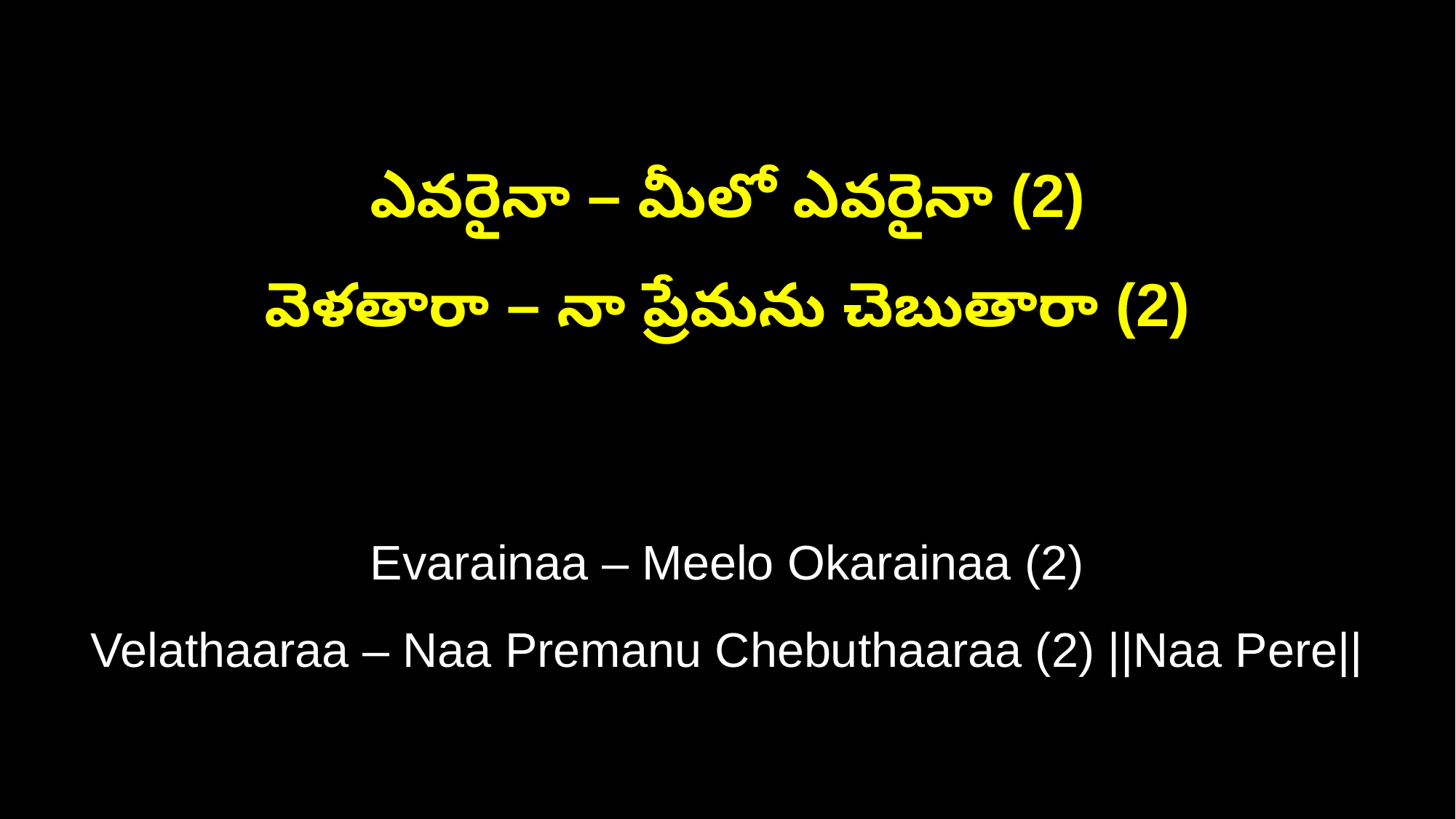

ఎవరైనా – మీలో ఎవరైనా (2)
వెళతారా – నా ప్రేమను చెబుతారా (2)
Evarainaa – Meelo Okarainaa (2)
Velathaaraa – Naa Premanu Chebuthaaraa (2) ||Naa Pere||